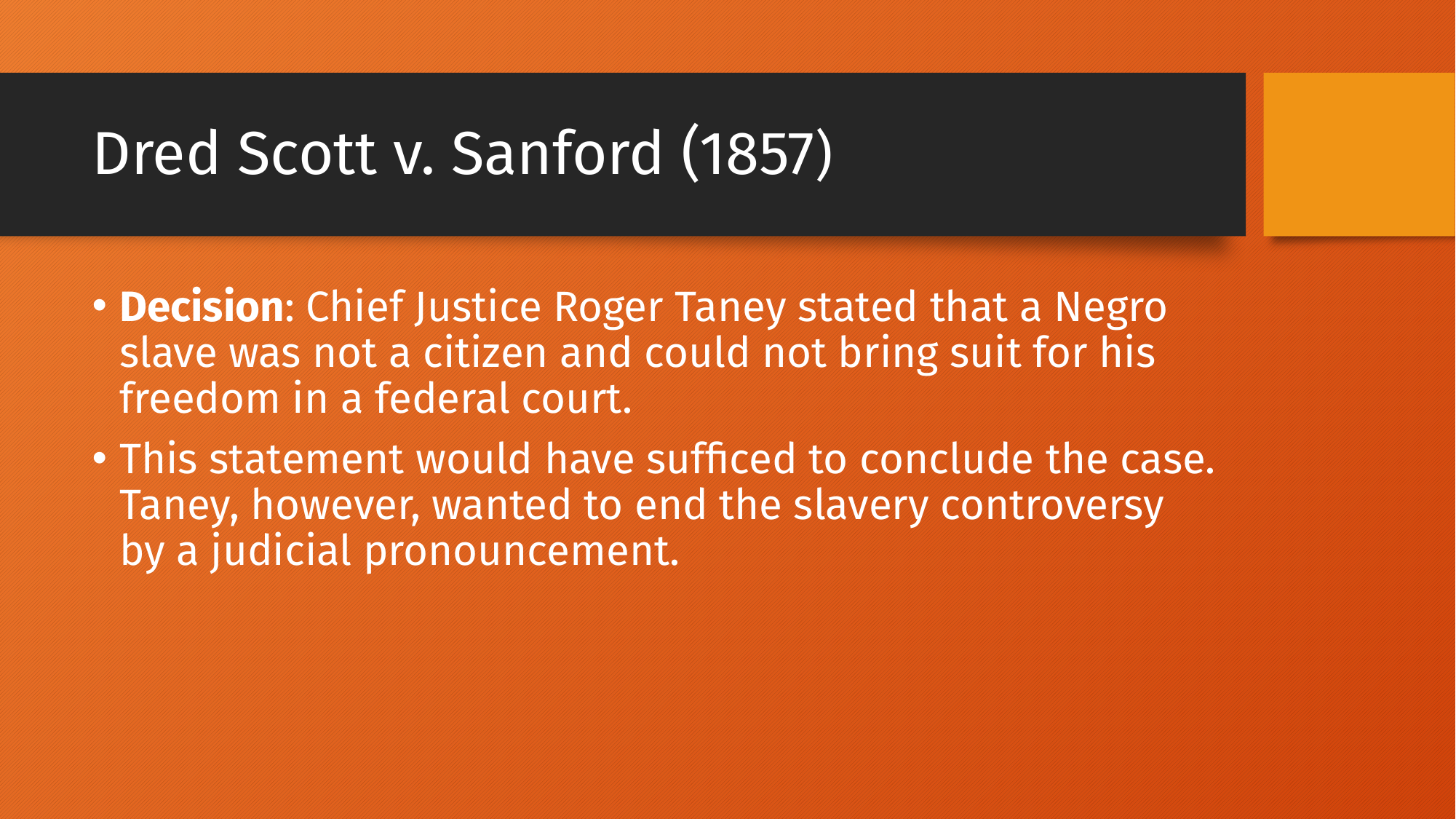

# Dred Scott v. Sanford (1857)
Decision: Chief Justice Roger Taney stated that a Negro slave was not a citizen and could not bring suit for his freedom in a federal court.
This statement would have sufficed to conclude the case. Taney, however, wanted to end the slavery controversy by a judicial pronouncement.